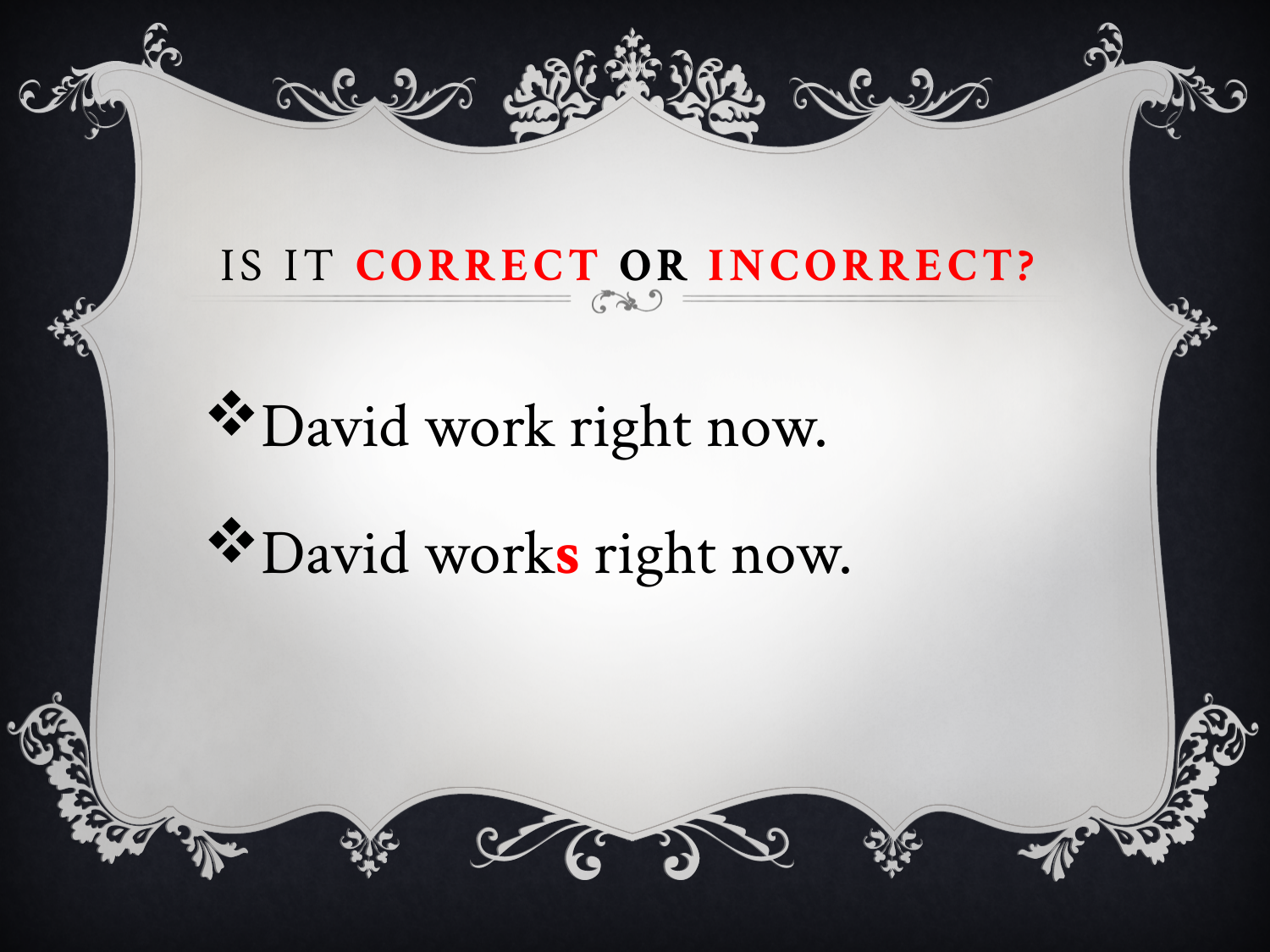

# Is it correct or incorrect?
David work right now.
David works right now.